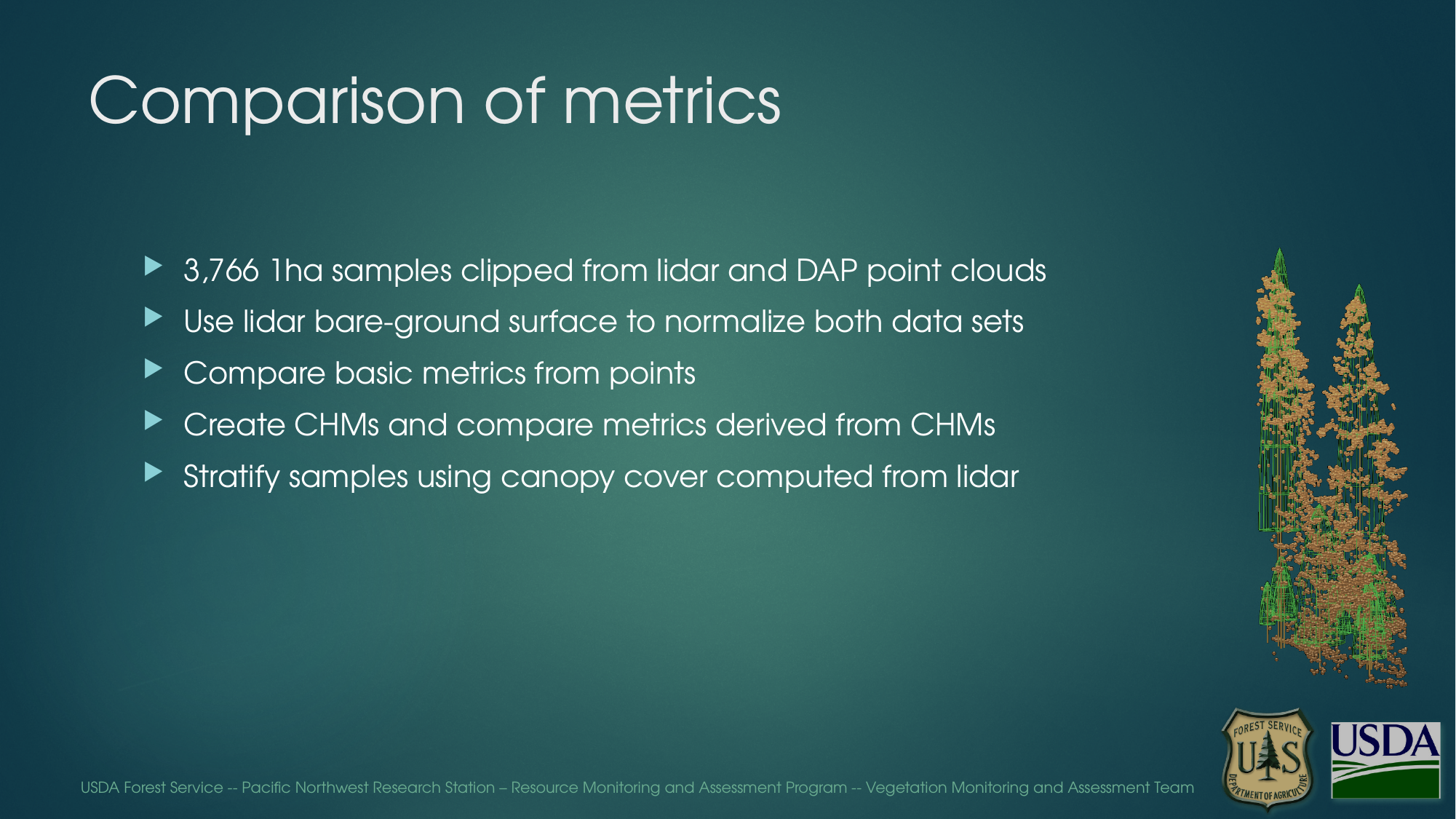

# Comparison of metrics
3,766 1ha samples clipped from lidar and DAP point clouds
Use lidar bare-ground surface to normalize both data sets
Compare basic metrics from points
Create CHMs and compare metrics derived from CHMs
Stratify samples using canopy cover computed from lidar